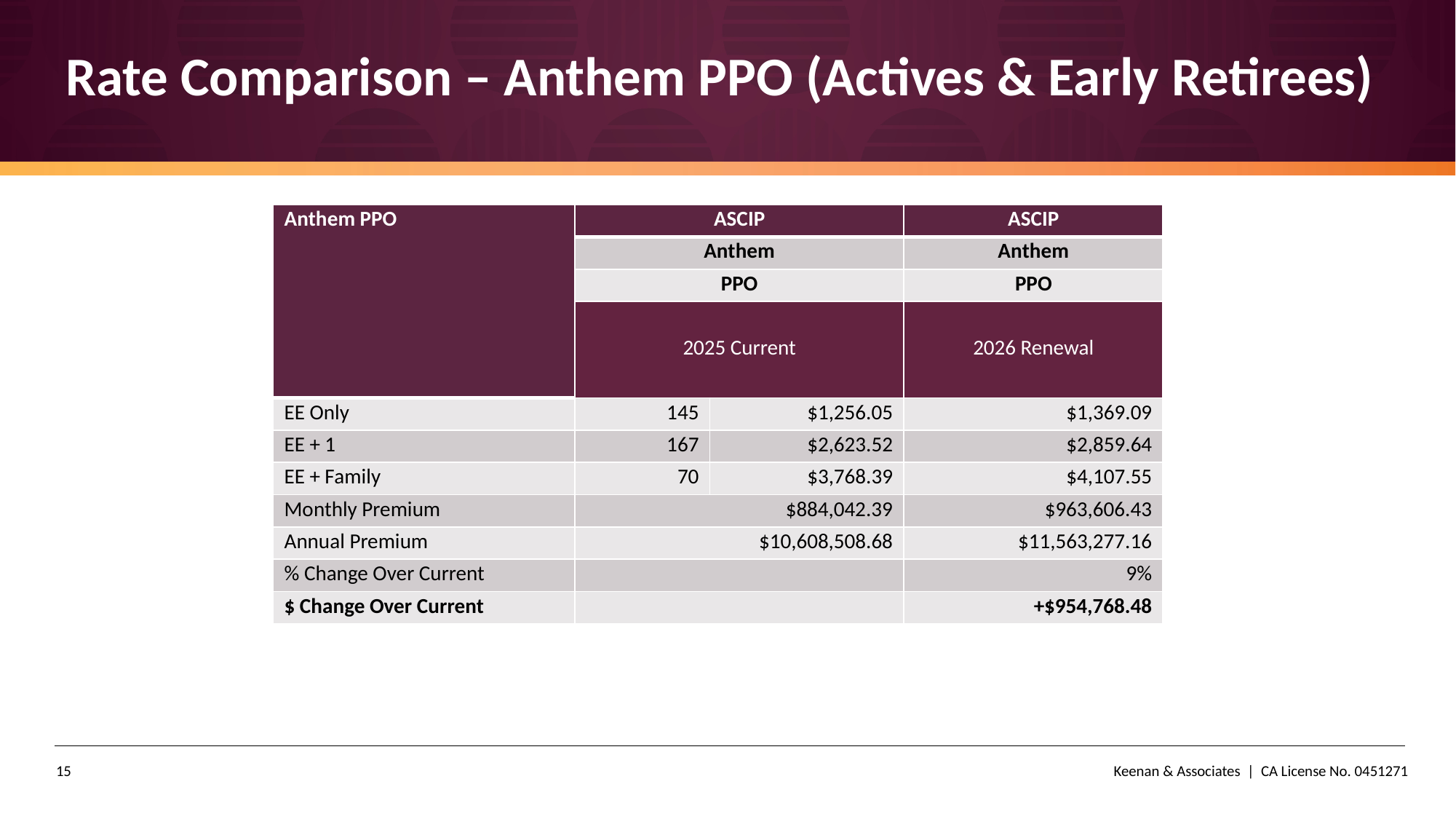

# Rate Comparison – Anthem PPO (Actives & Early Retirees)
| Anthem PPO | ASCIP |  | ASCIP |
| --- | --- | --- | --- |
|  | Anthem |  | Anthem |
|  | PPO |  | PPO |
|  | 2025 Current |  | 2026 Renewal |
| EE Only | 145 | $1,256.05 | $1,369.09 |
| EE + 1 | 167 | $2,623.52 | $2,859.64 |
| EE + Family | 70 | $3,768.39 | $4,107.55 |
| Monthly Premium | $884,042.39 |  | $963,606.43 |
| Annual Premium | $10,608,508.68 |  | $11,563,277.16 |
| % Change Over Current |  |  | 9% |
| $ Change Over Current |  |  | +$954,768.48 |